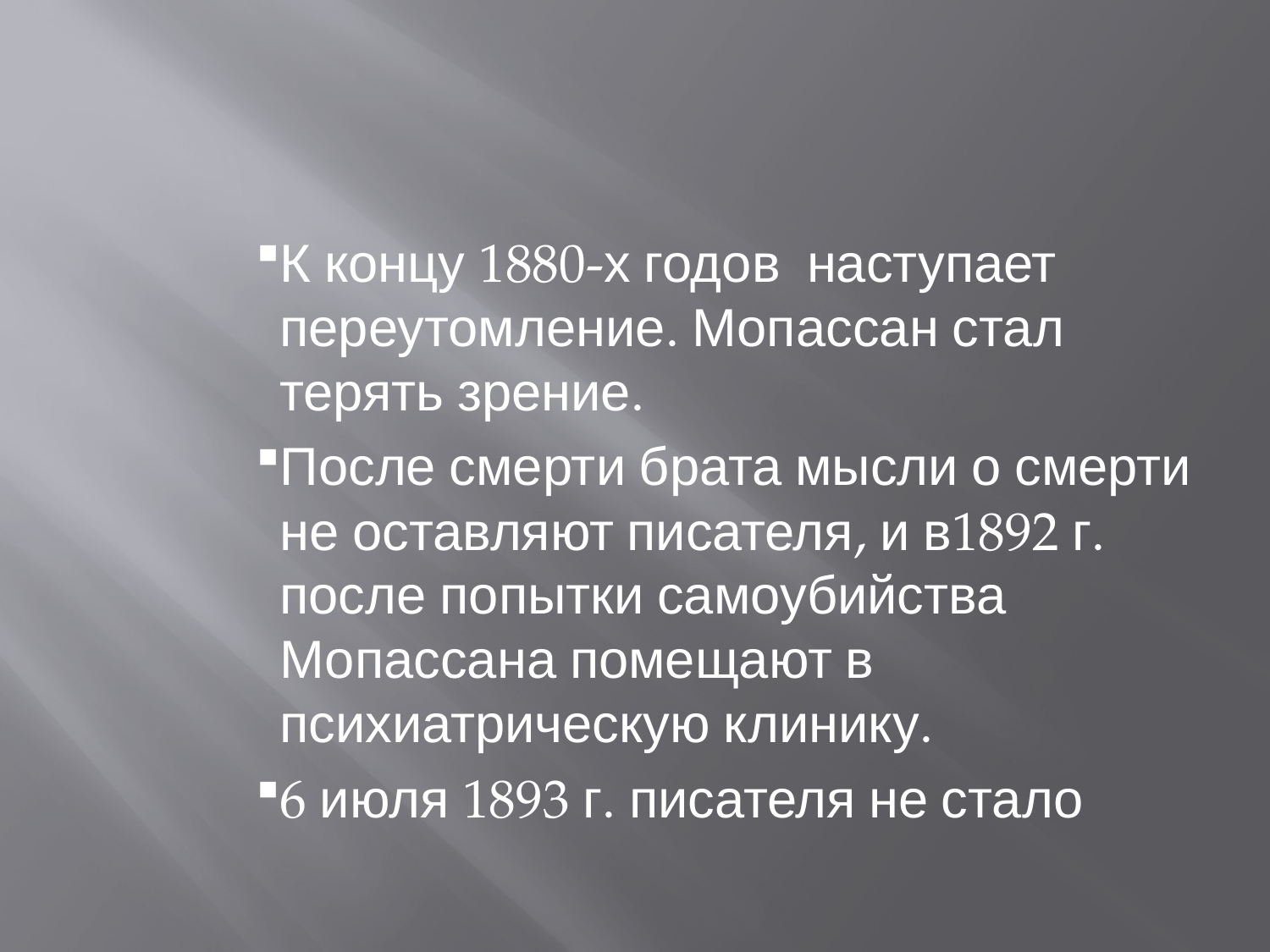

#
К концу 1880-х годов  наступает переутомление. Мопассан стал терять зрение.
После смерти брата мысли о смерти не оставляют писателя, и в1892 г. после попытки самоубийства Мопассана помещают в психиатрическую клинику.
6 июля 1893 г. писателя не стало